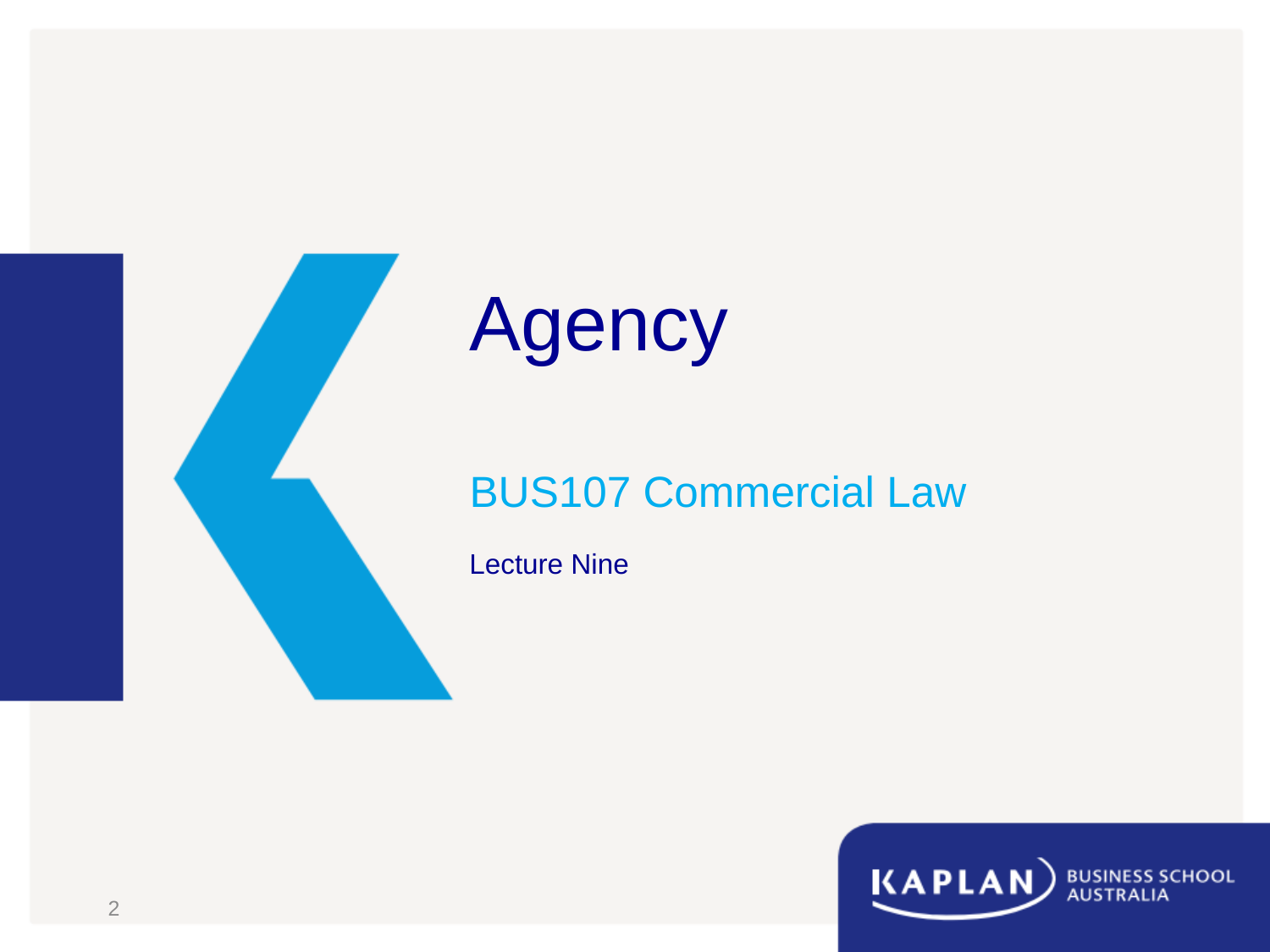

# Agency

BUS107 Commercial Law

Lecture Nine

2